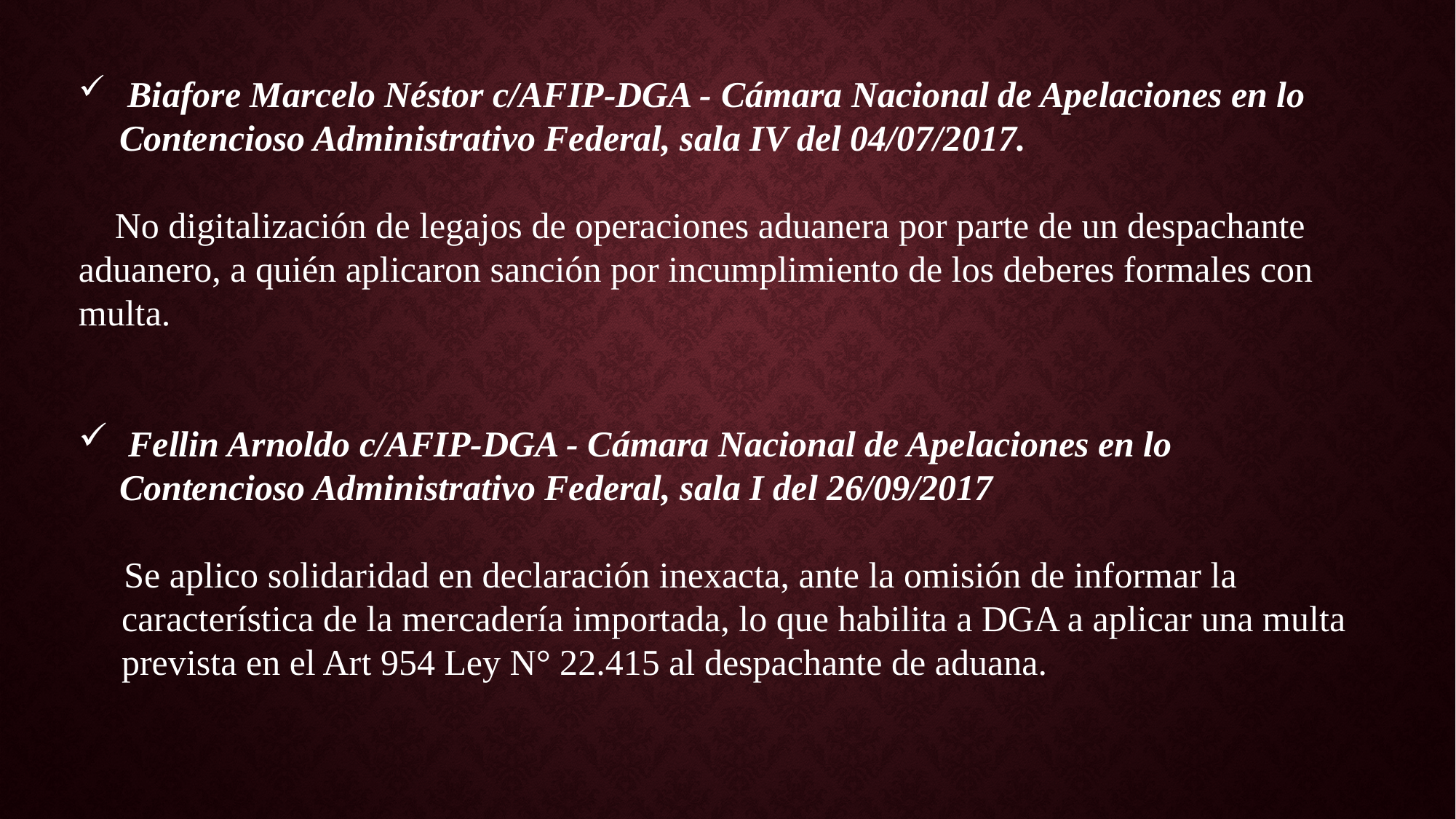

Biafore Marcelo Néstor c/AFIP-DGA - Cámara Nacional de Apelaciones en lo Contencioso Administrativo Federal, sala IV del 04/07/2017.

    No digitalización de legajos de operaciones aduanera por parte de un despachante aduanero, a quién aplicaron sanción por incumplimiento de los deberes formales con multa.

 Fellin Arnoldo c/AFIP-DGA - Cámara Nacional de Apelaciones en lo Contencioso Administrativo Federal, sala I del 26/09/2017

     Se aplico solidaridad en declaración inexacta, ante la omisión de informar la característica de la mercadería importada, lo que habilita a DGA a aplicar una multa prevista en el Art 954 Ley N° 22.415 al despachante de aduana.